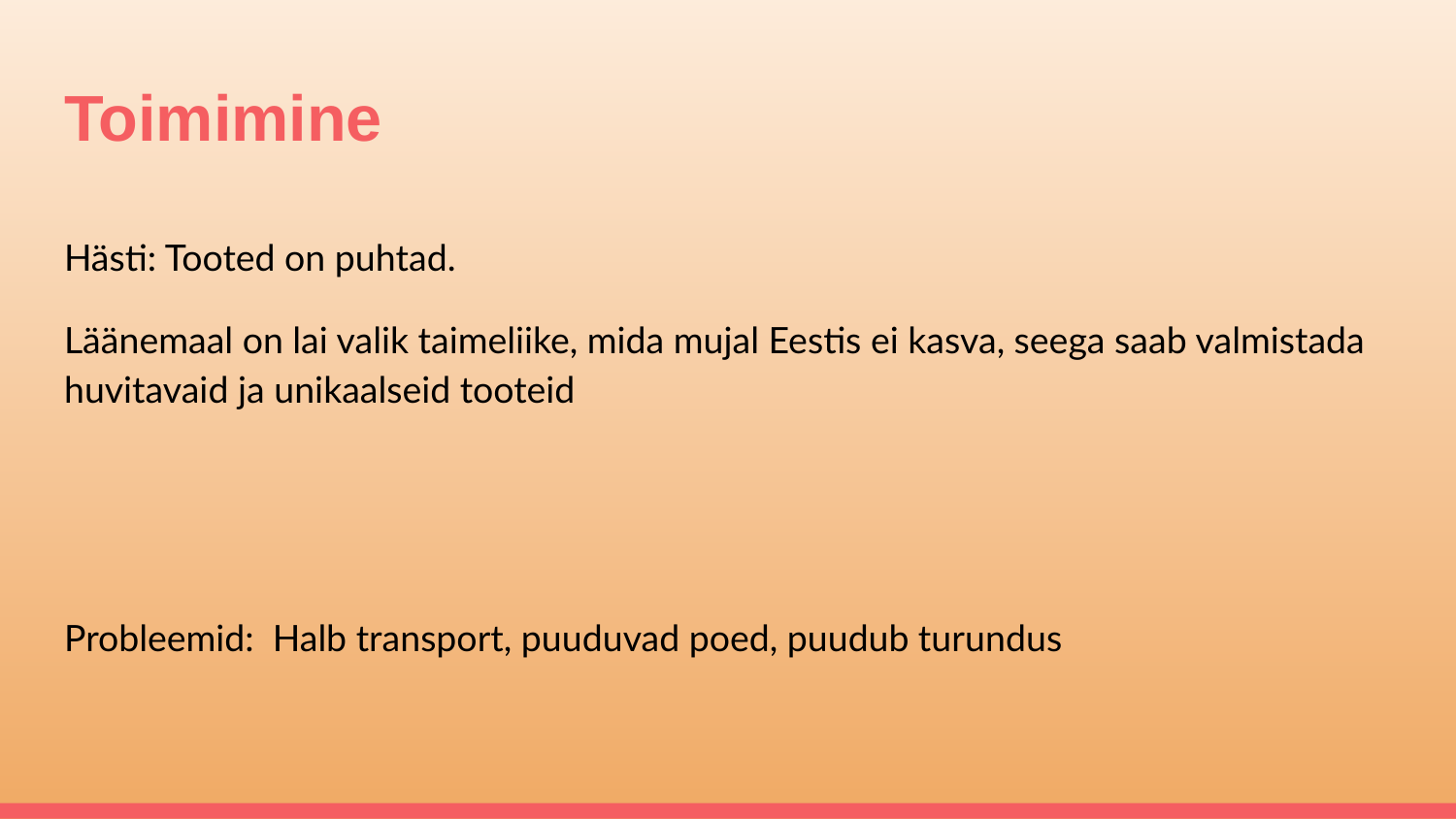

# Toimimine
Hästi: Tooted on puhtad.
Läänemaal on lai valik taimeliike, mida mujal Eestis ei kasva, seega saab valmistada huvitavaid ja unikaalseid tooteid

Probleemid:  Halb transport, puuduvad poed, puudub turundus